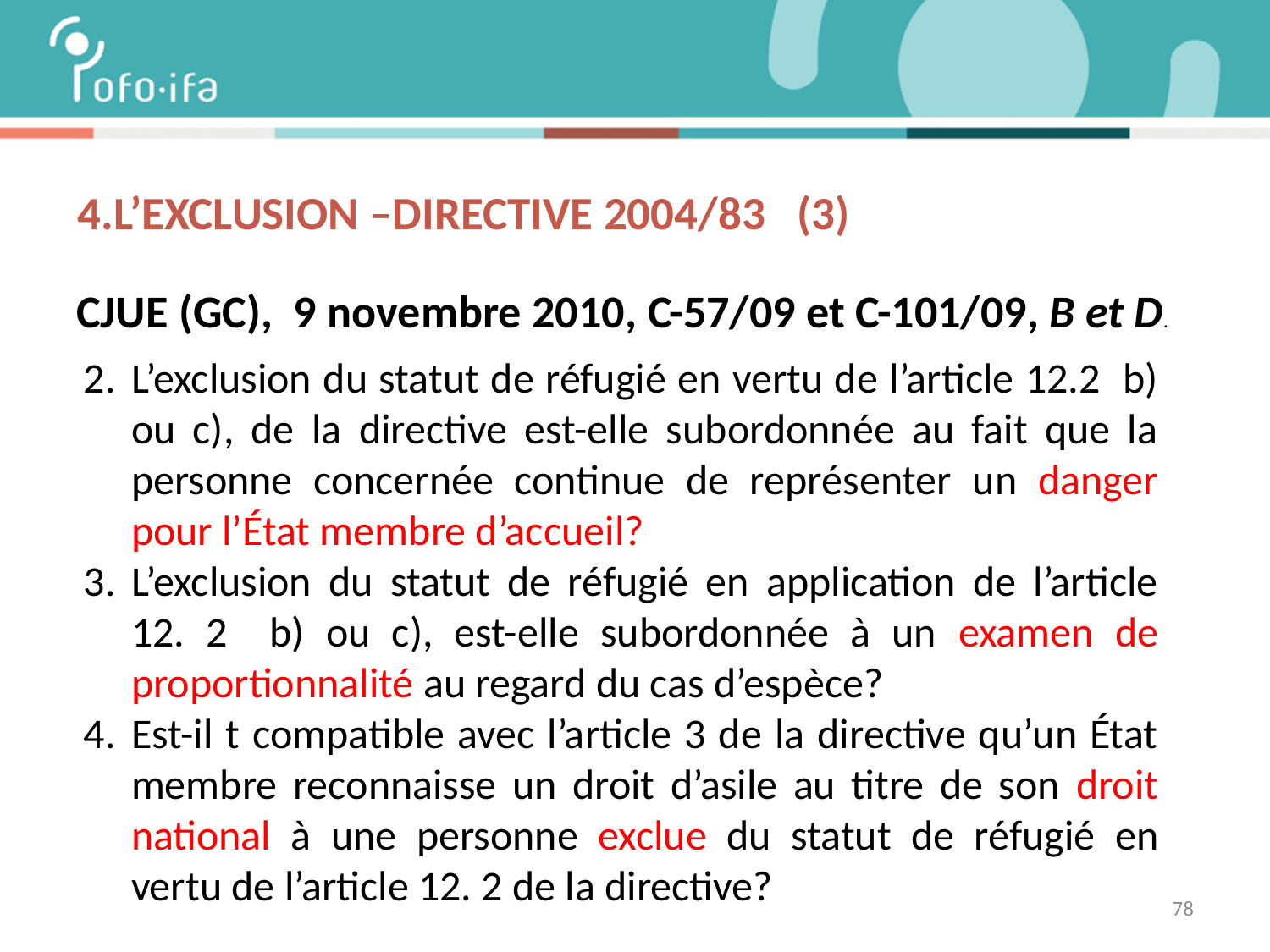

# 4.L’exclusion –DIRECTIVE 2004/83   (3)
CJUE (GC),  9 novembre 2010, C-57/09 et C-101/09, B et D.

L’exclusion du statut de réfugié en vertu de l’article 12.2  b) ou c), de la directive est-elle subordonnée au fait que la personne concernée continue de représenter un danger pour l’État membre d’accueil?
L’exclusion du statut de réfugié en application de l’article 12. 2  b) ou c), est-elle subordonnée à un examen de proportionnalité au regard du cas d’espèce?
Est-il t compatible avec l’article 3 de la directive qu’un État membre reconnaisse un droit d’asile au titre de son droit national à une personne exclue du statut de réfugié en vertu de l’article 12. 2 de la directive?

78